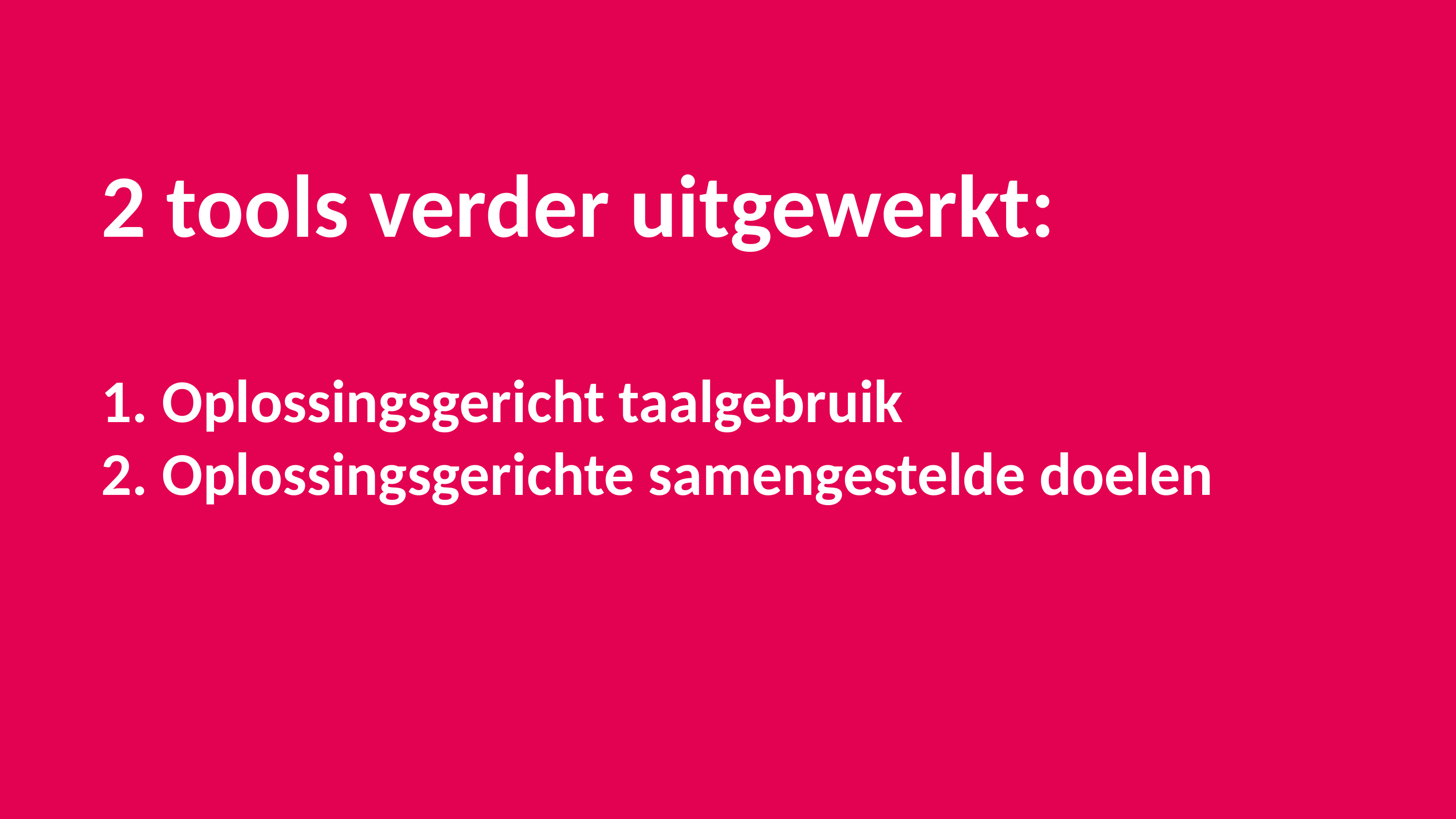

# 2 tools verder uitgewerkt: 1. Oplossingsgericht taalgebruik 2. Oplossingsgerichte samengestelde doelen